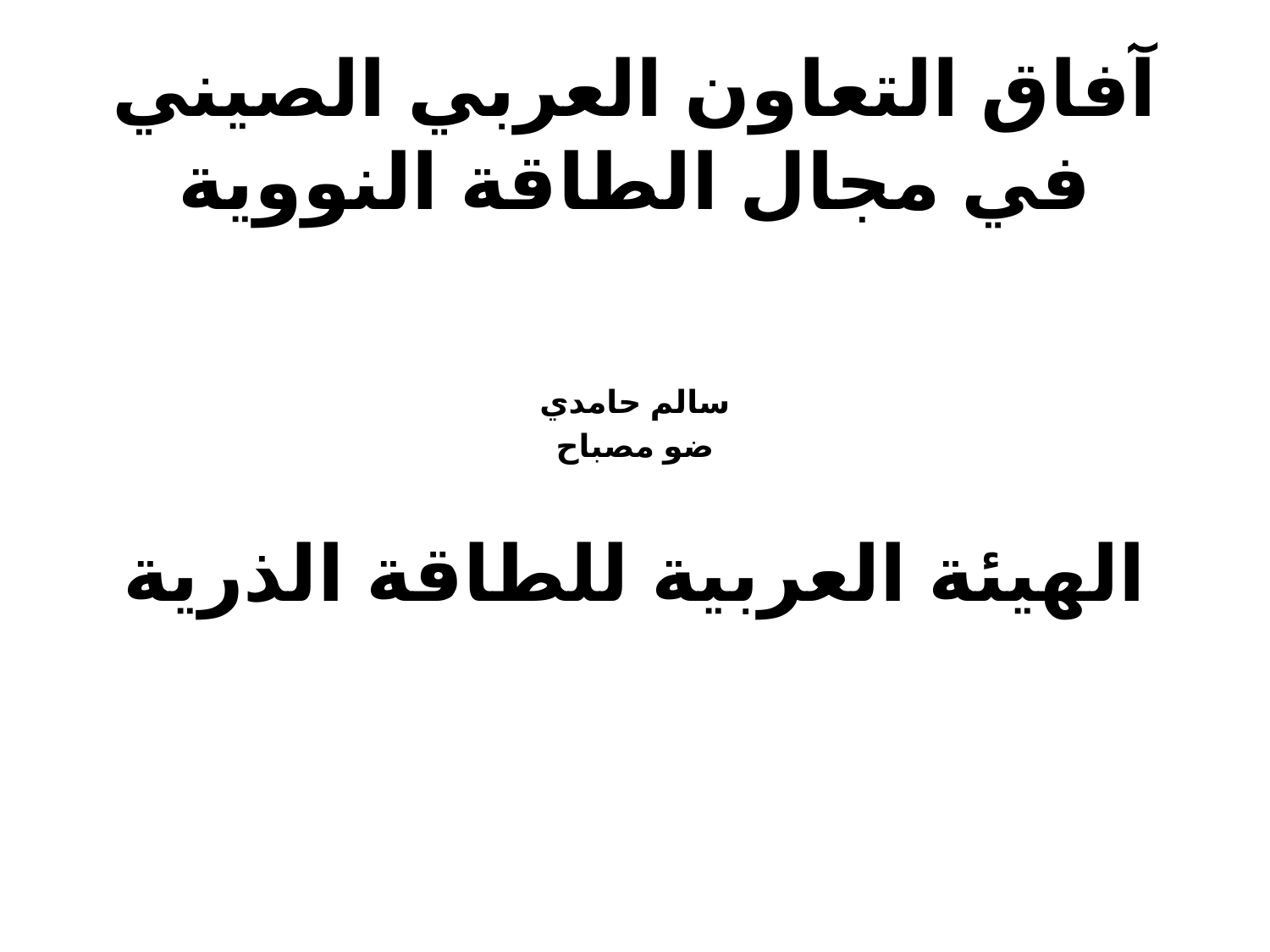

# آفاق التعاون العربي الصيني في مجال الطاقة النووية

سالم حامدي
ضو مصباح

الهيئة العربية للطاقة الذرية